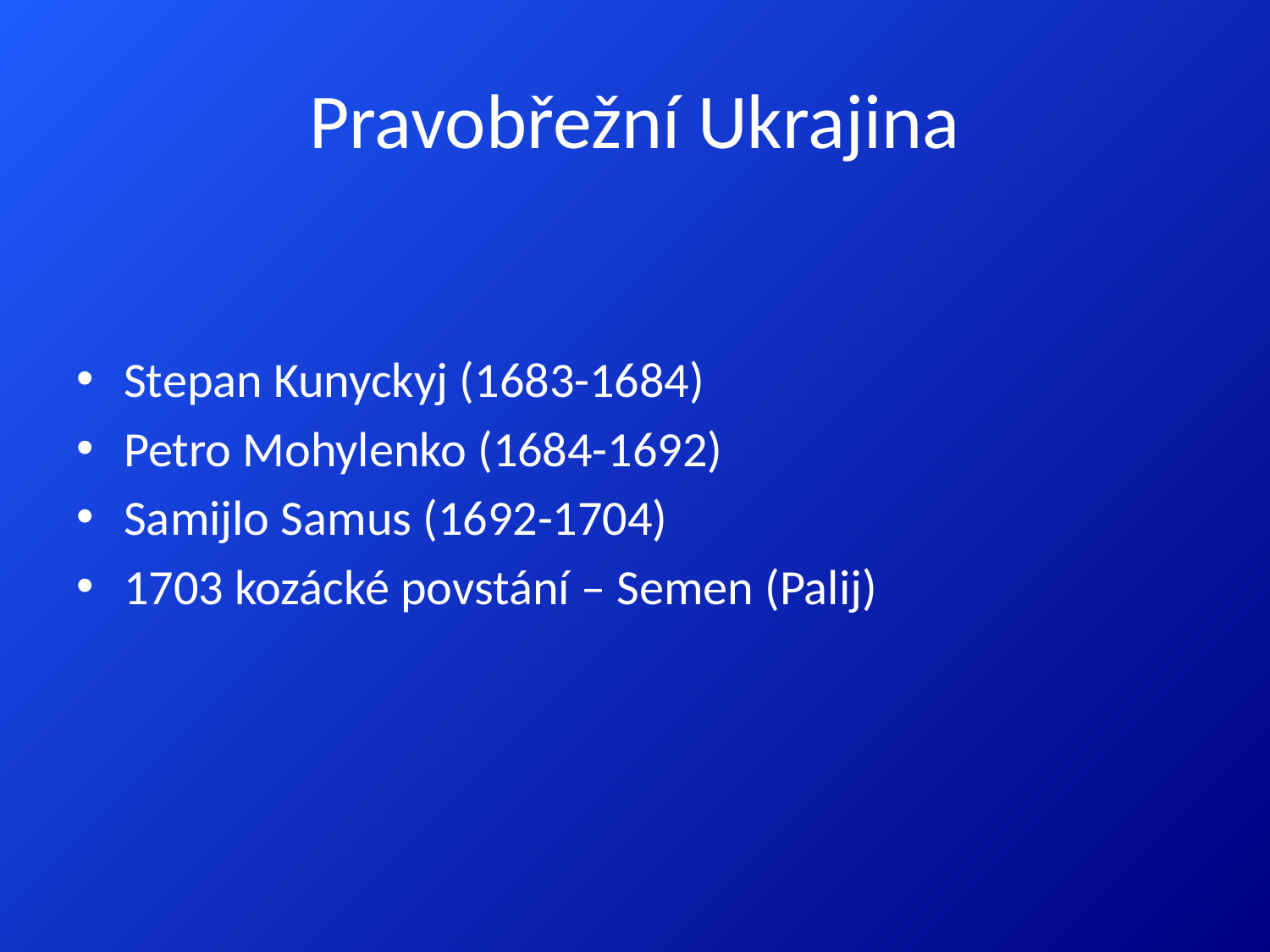

# Pravobřežní Ukrajina
Stepan Kunyckyj (1683-1684)
Petro Mohylenko (1684-1692)
Samijlo Samus (1692-1704)
1703 kozácké povstání – Semen (Palij)